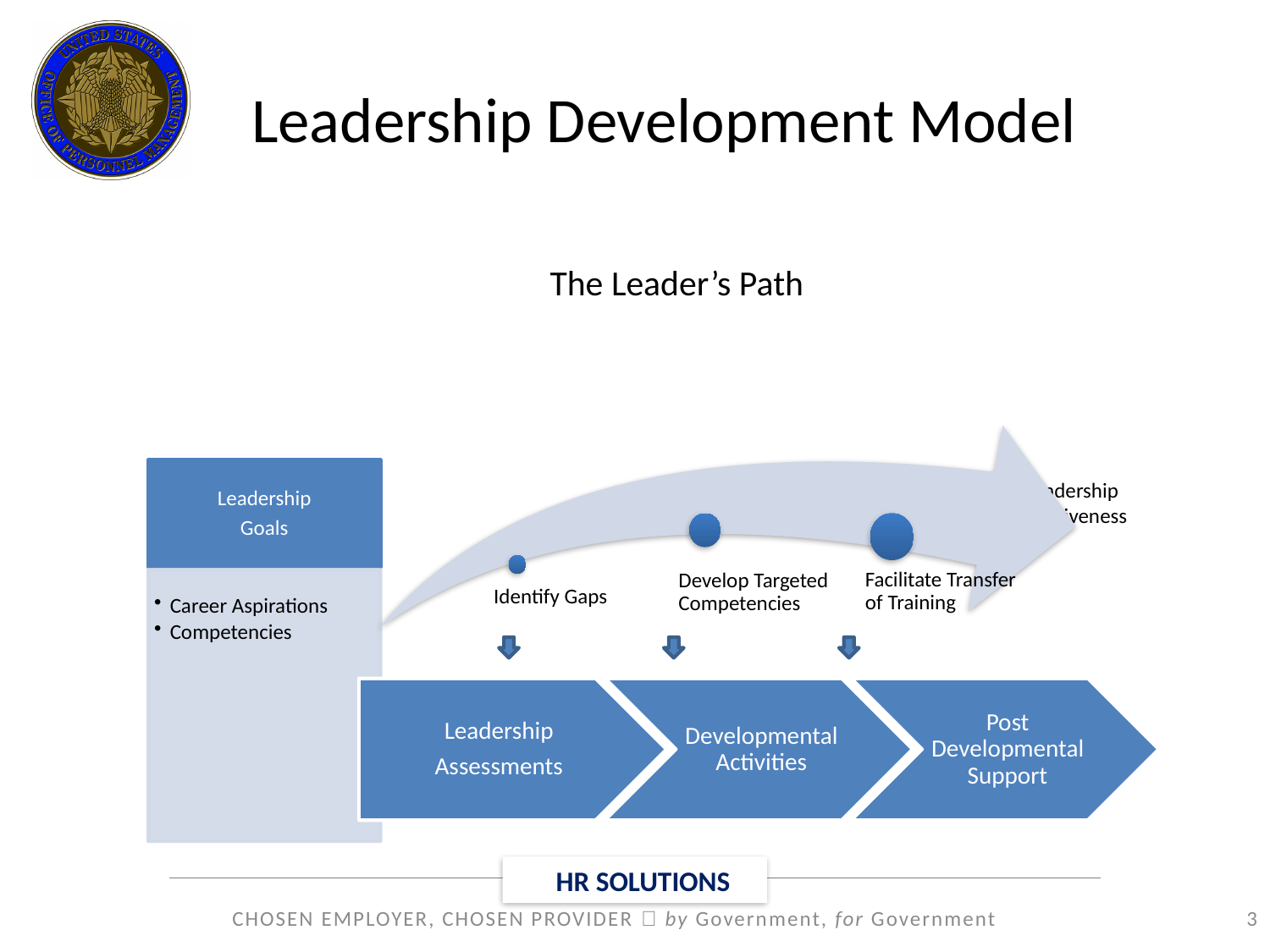

# Leadership Development Model
The Leader’s Path
Identify Gaps
Develop Targeted Competencies

Facilitate Transfer  of Training

Leadership
Goals

Career Aspirations
Competencies
Leadership
Effectiveness
Leadership
Assessments
Developmental Activities
Post Developmental Support
3